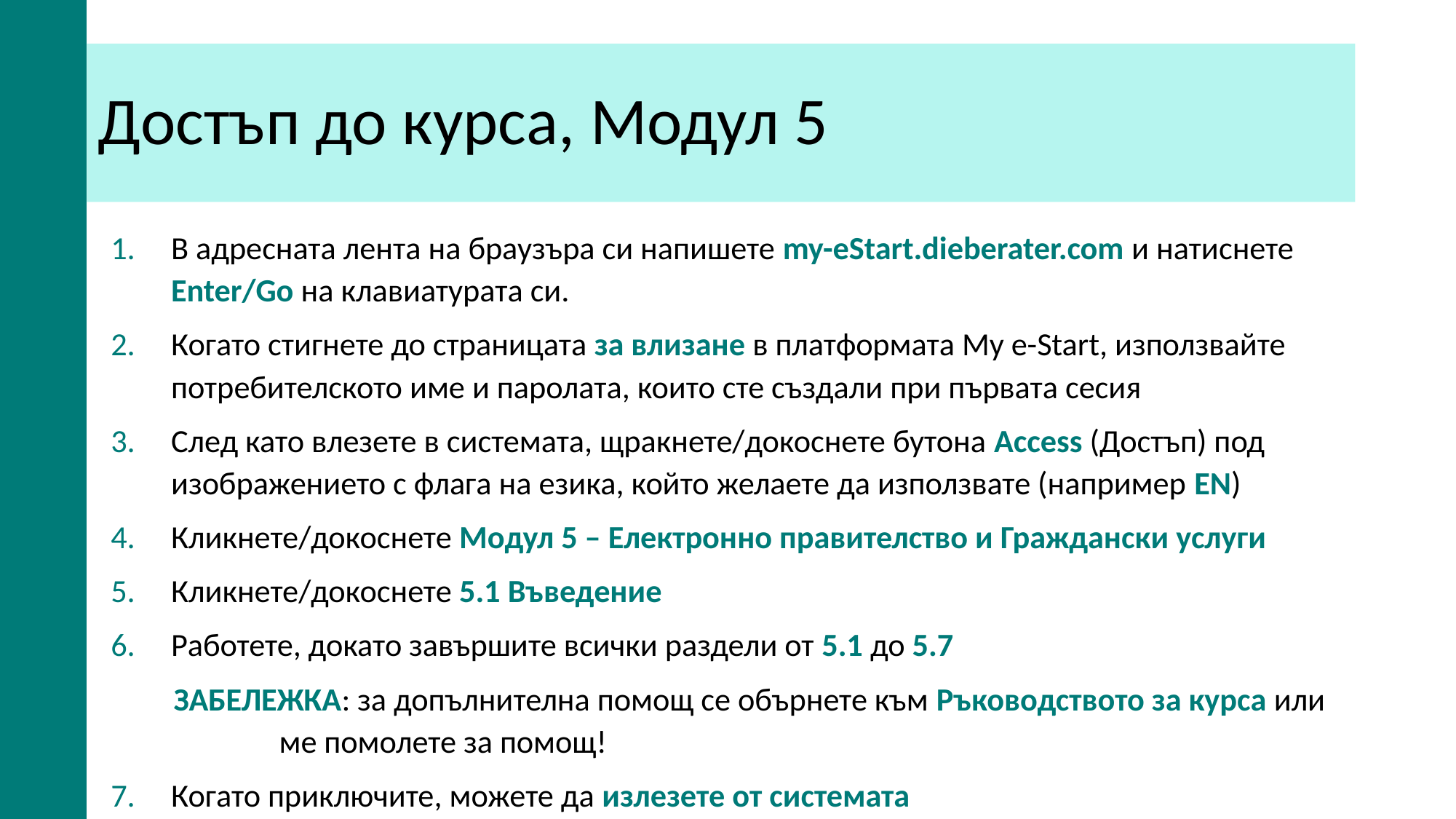

# Достъп до курса, Модул 5
В адресната лента на браузъра си напишете my-eStart.dieberater.com и натиснете Enter/Go на клавиатурата си.
Когато стигнете до страницата за влизане в платформата My e-Start, използвайте потребителското име и паролата, които сте създали при първата сесия
След като влезете в системата, щракнете/докоснете бутона Access (Достъп) под изображението с флага на езика, който желаете да използвате (например EN)
Кликнете/докоснете Модул 5 – Електронно правителство и Граждански услуги
Кликнете/докоснете 5.1 Въведение
Работете, докато завършите всички раздели от 5.1 до 5.7
ЗАБЕЛЕЖКА: за допълнителна помощ се обърнете към Ръководството за курса или ме помолете за помощ!
Когато приключите, можете да излезете от системата